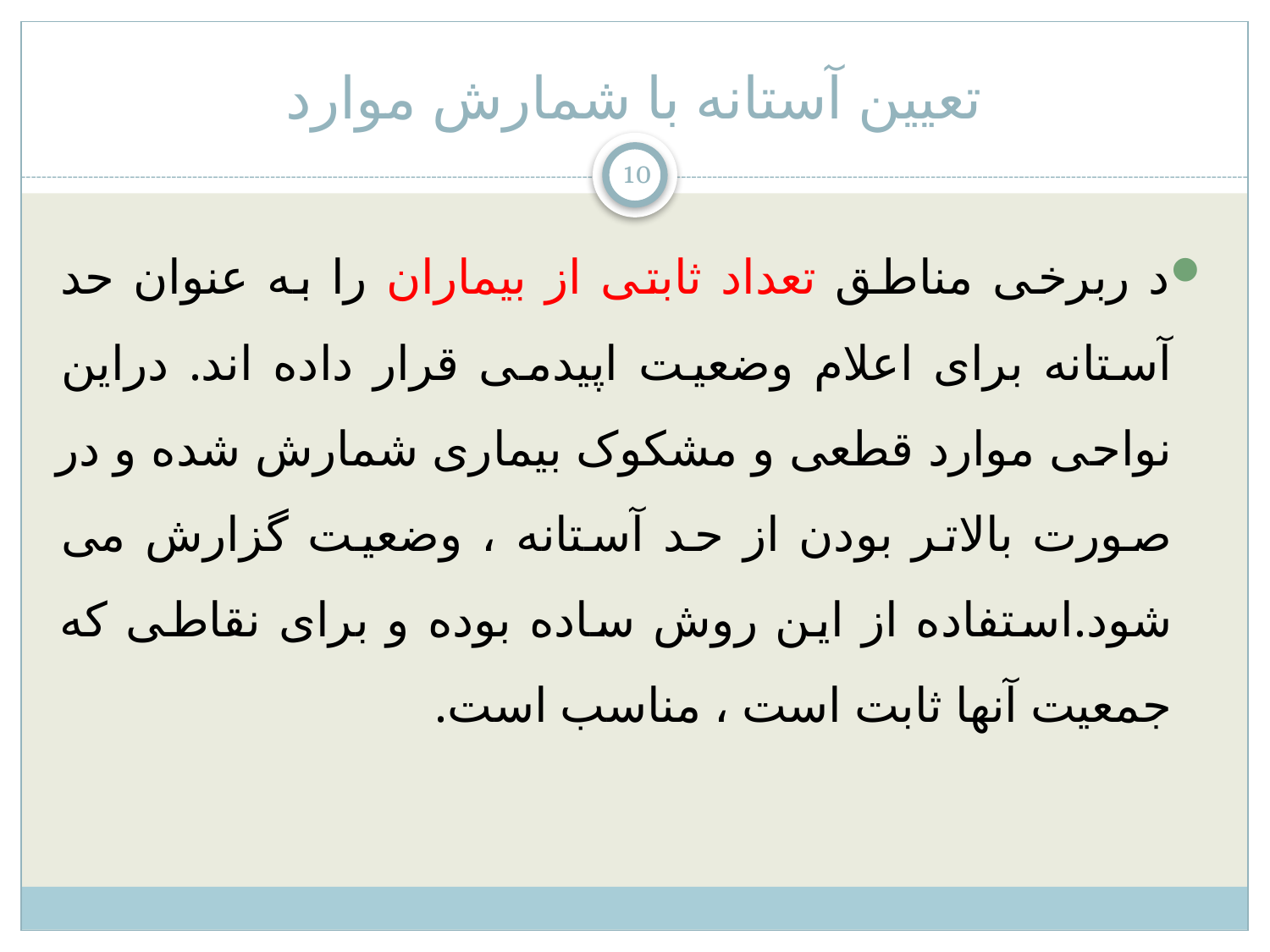

# تعیین آستانه با شمارش موارد
10
د ربرخی مناطق تعداد ثابتی از بیماران را به عنوان حد آستانه برای اعلام وضعیت اپیدمی قرار داده اند. دراین نواحی موارد قطعی و مشکوک بیماری شمارش شده و در صورت بالاتر بودن از حد آستانه ، وضعیت گزارش می شود.استفاده از این روش ساده بوده و برای نقاطی که جمعیت آنها ثابت است ، مناسب است.